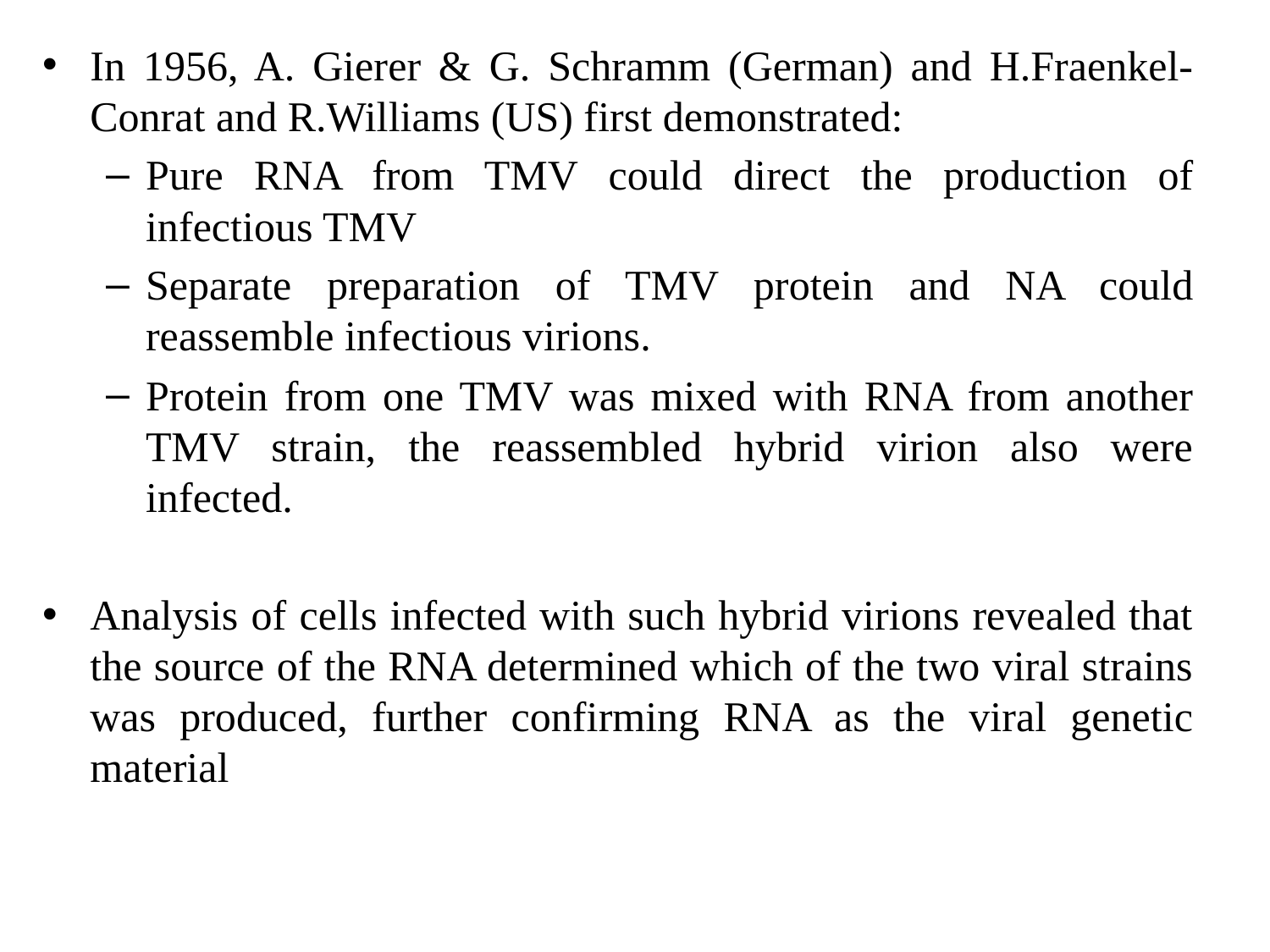

In 1956, A. Gierer & G. Schramm (German) and H.Fraenkel-Conrat and R.Williams (US) first demonstrated:
Pure RNA from TMV could direct the production of infectious TMV
Separate preparation of TMV protein and NA could reassemble infectious virions.
Protein from one TMV was mixed with RNA from another TMV strain, the reassembled hybrid virion also were infected.

Analysis of cells infected with such hybrid virions revealed that the source of the RNA determined which of the two viral strains was produced, further confirming RNA as the viral genetic material